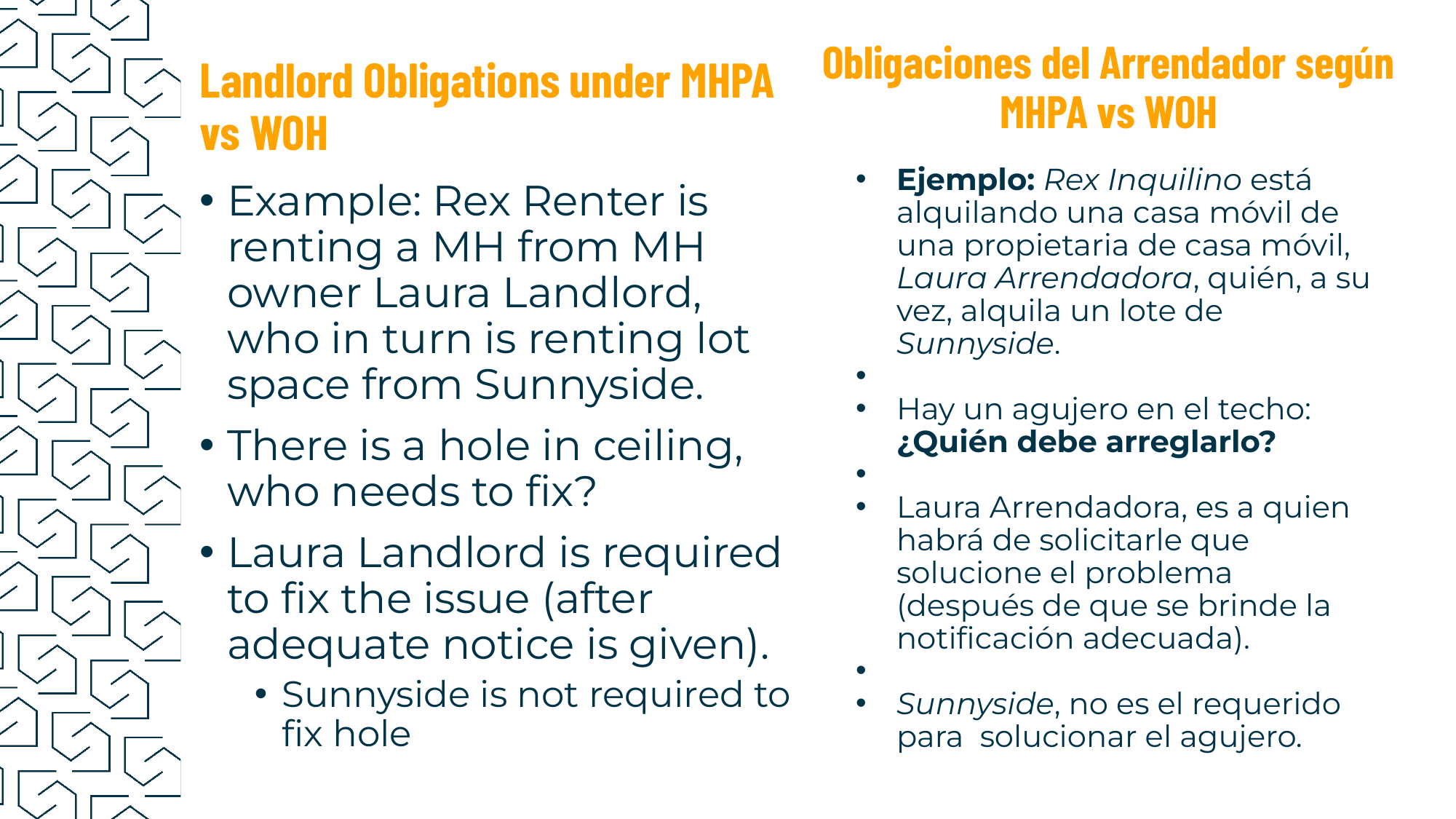

Obligaciones del Arrendador según MHPA vs WOH
Landlord Obligations under MHPA vs WOH

Example: Rex Renter is renting a MH from MH owner Laura Landlord, who in turn is renting lot space from Sunnyside.
There is a hole in ceiling, who needs to fix?
Laura Landlord is required to fix the issue (after adequate notice is given).
Sunnyside is not required to fix hole

Ejemplo: Rex Inquilino está alquilando una casa móvil de una propietaria de casa móvil, Laura Arrendadora, quién, a su vez, alquila un lote de Sunnyside.

Hay un agujero en el techo: ¿Quién debe arreglarlo?

Laura Arrendadora, es a quien habrá de solicitarle que solucione el problema (después de que se brinde la notificación adecuada).

Sunnyside, no es el requerido para  solucionar el agujero.